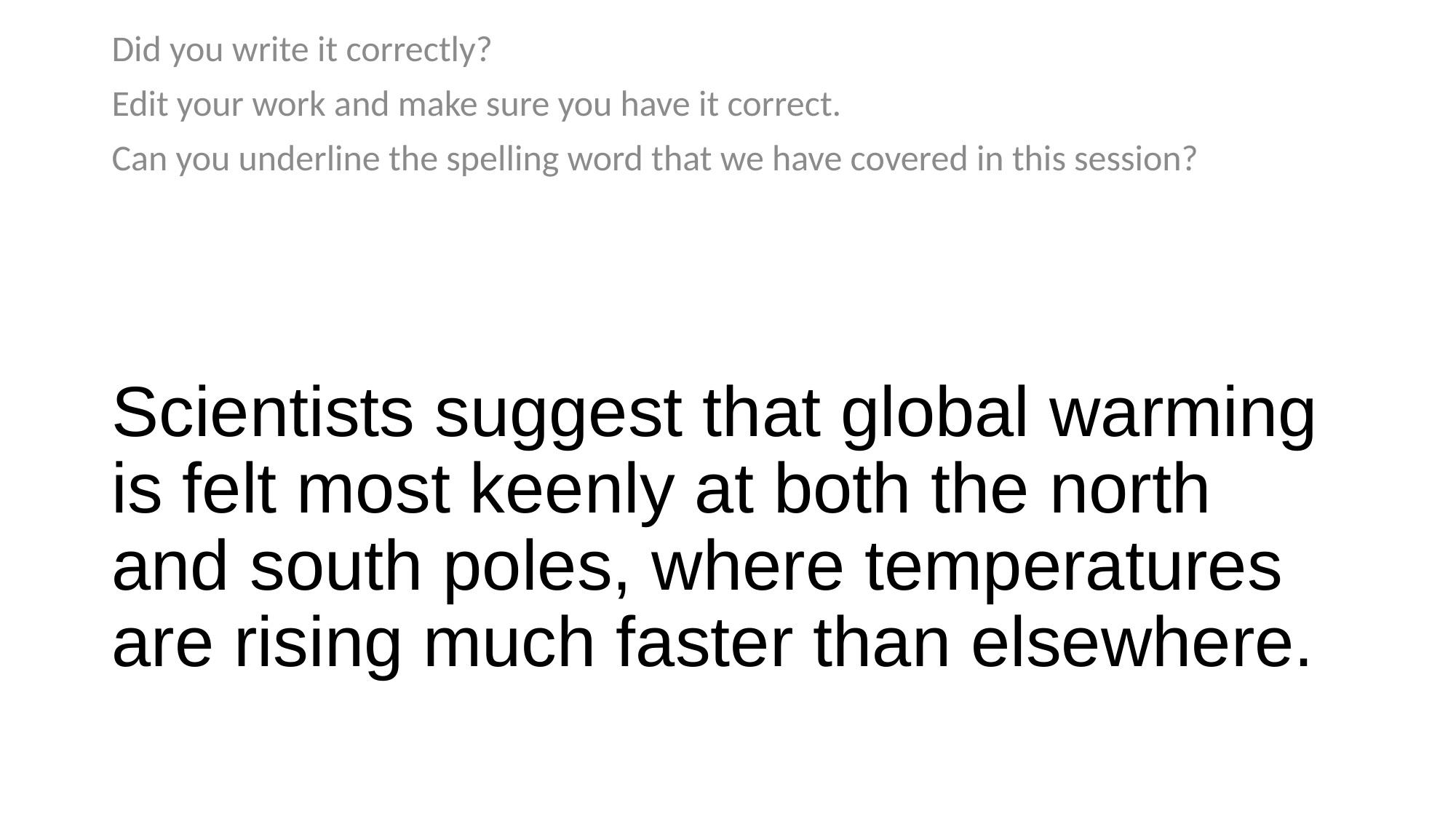

Did you write it correctly?
Edit your work and make sure you have it correct.
Can you underline the spelling word that we have covered in this session?
# Scientists suggest that global warming is felt most keenly at both the north and south poles, where temperatures are rising much faster than elsewhere.